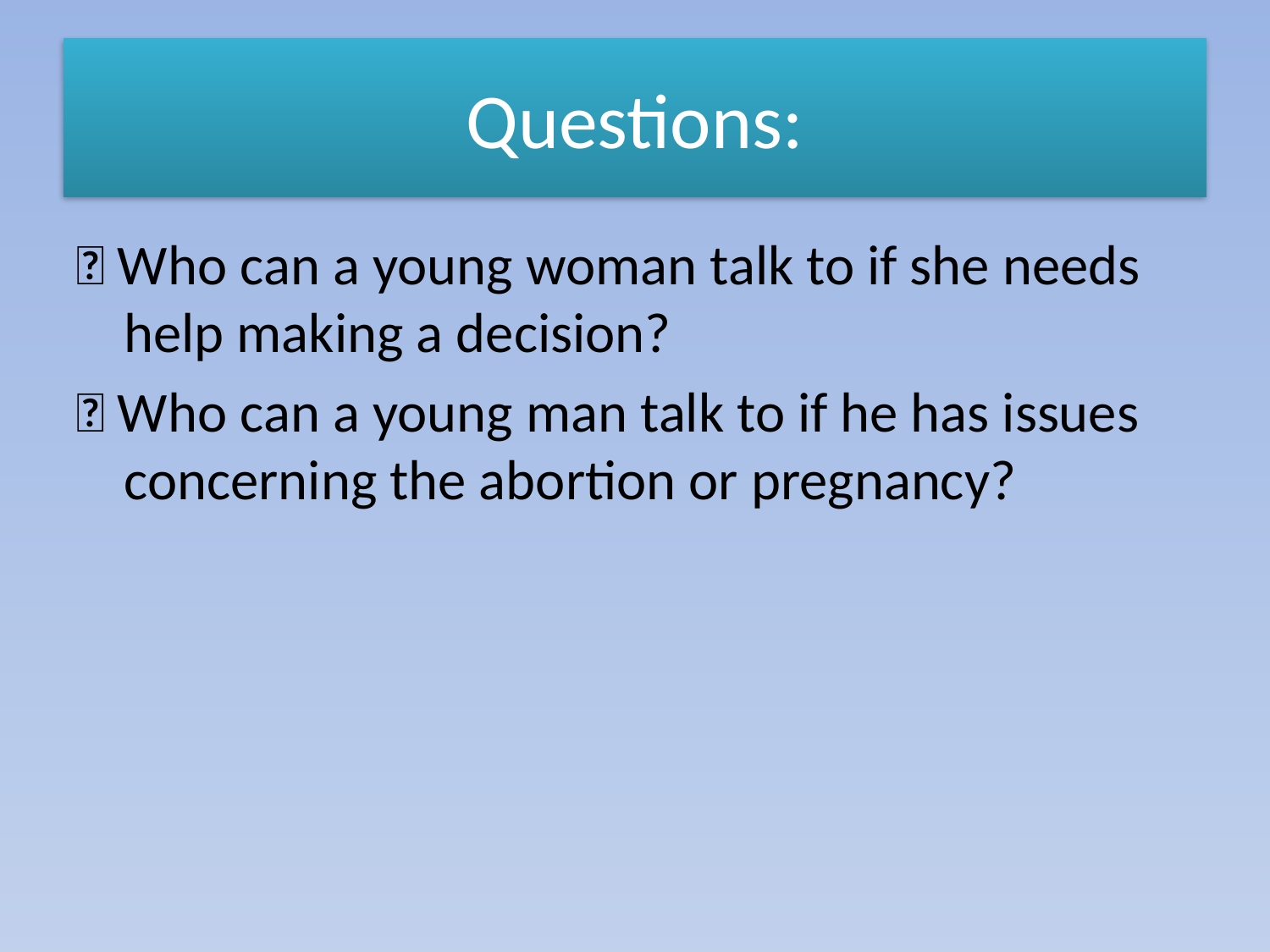

# Questions:
􀃆 Who can a young woman talk to if she needs help making a decision?
􀃆 Who can a young man talk to if he has issues concerning the abortion or pregnancy?